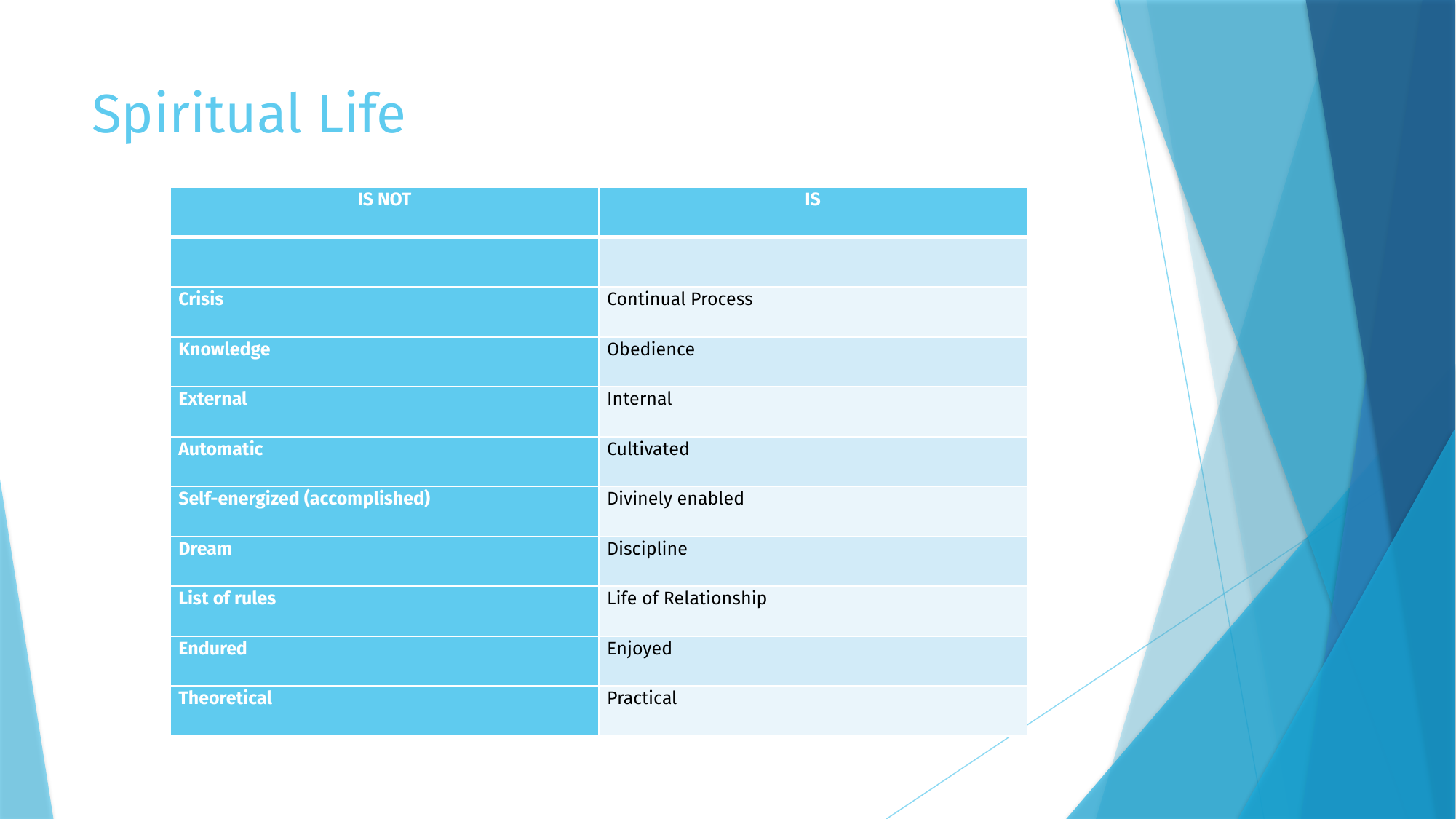

# Spiritual Life
| IS NOT | IS |
| --- | --- |
|  |  |
| Crisis | Continual Process |
| Knowledge | Obedience |
| External | Internal |
| Automatic | Cultivated |
| Self-energized (accomplished) | Divinely enabled |
| Dream | Discipline |
| List of rules | Life of Relationship |
| Endured | Enjoyed |
| Theoretical | Practical |